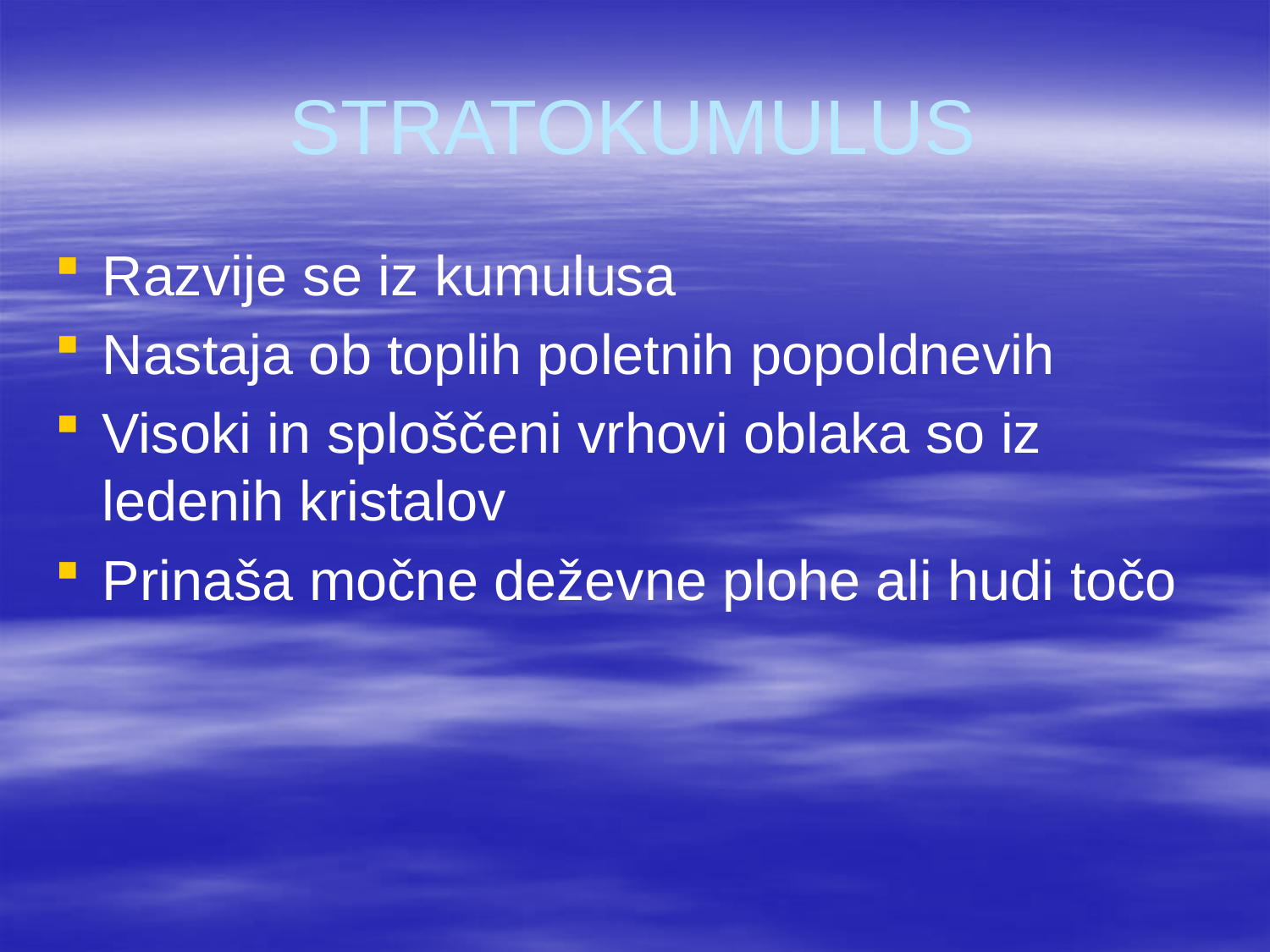

# STRATOKUMULUS
Razvije se iz kumulusa
Nastaja ob toplih poletnih popoldnevih
Visoki in sploščeni vrhovi oblaka so iz ledenih kristalov
Prinaša močne deževne plohe ali hudi točo